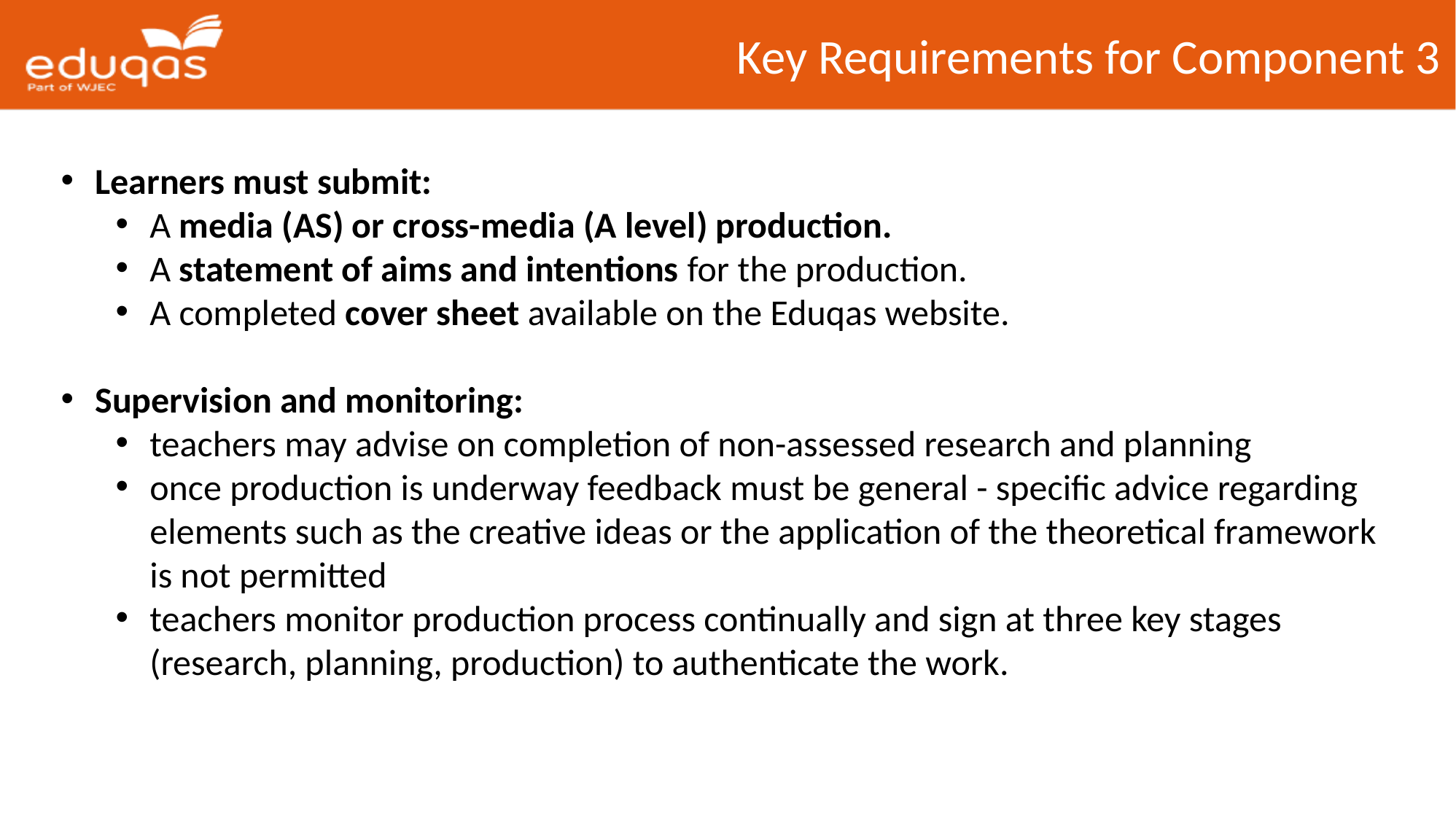

Key Requirements for Component 3
Learners must submit:
A media (AS) or cross-media (A level) production.
A statement of aims and intentions for the production.
A completed cover sheet available on the Eduqas website.

Supervision and monitoring:
teachers may advise on completion of non-assessed research and planning
once production is underway feedback must be general - specific advice regarding elements such as the creative ideas or the application of the theoretical framework is not permitted
teachers monitor production process continually and sign at three key stages (research, planning, production) to authenticate the work.